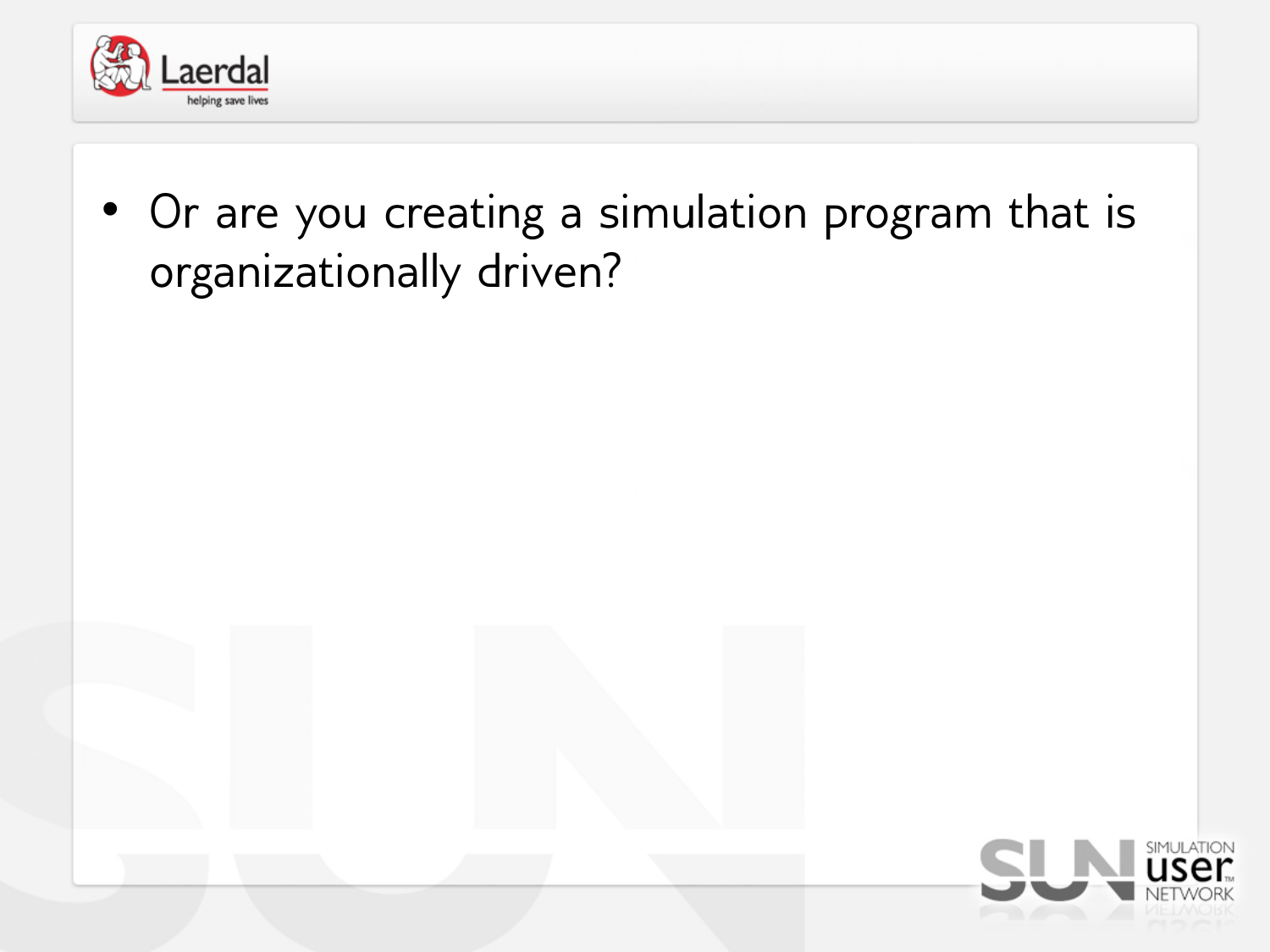

#
Or are you creating a simulation program that is organizationally driven?